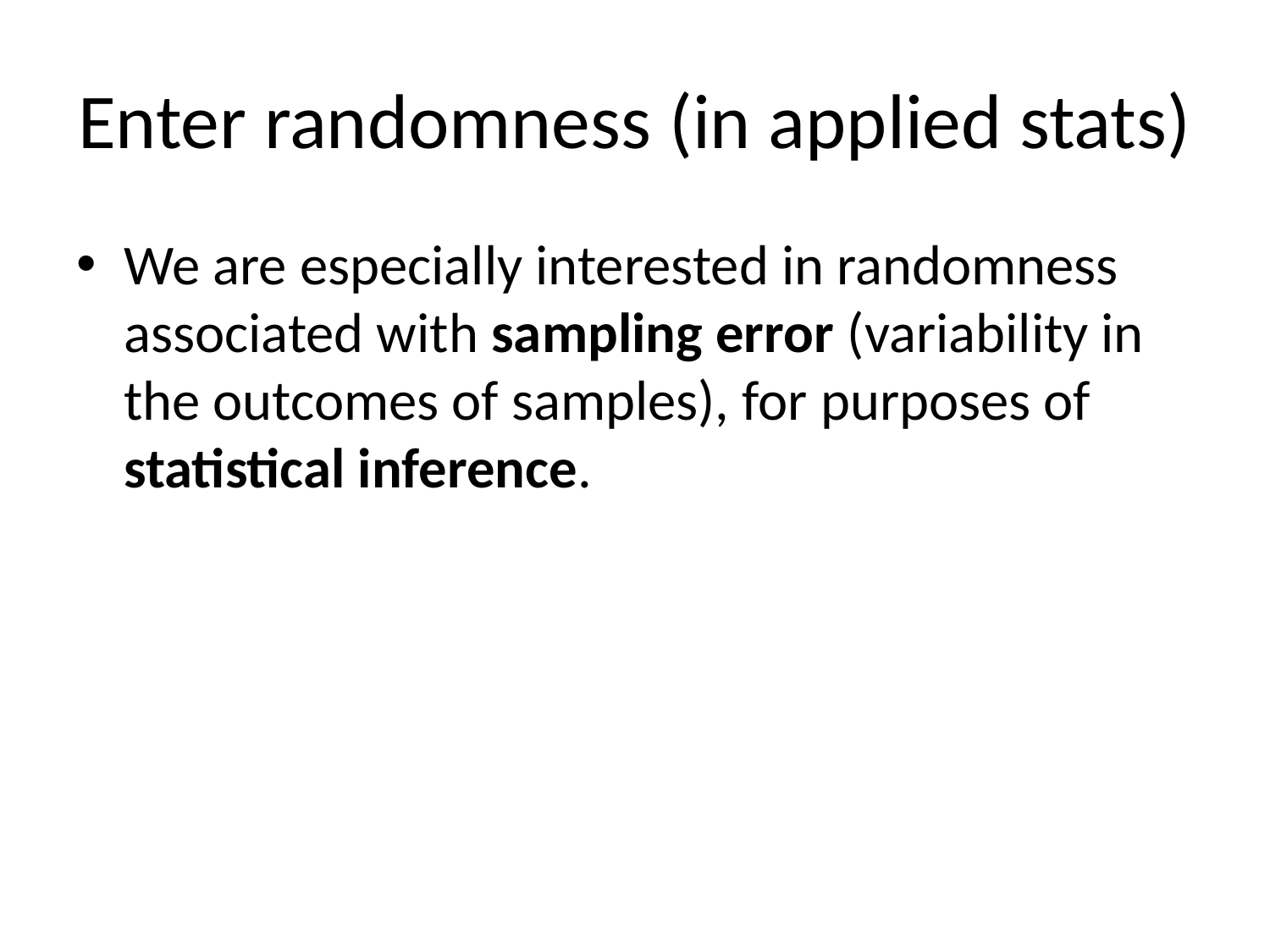

# Enter randomness (in applied stats)
We are especially interested in randomness associated with sampling error (variability in the outcomes of samples), for purposes of statistical inference.